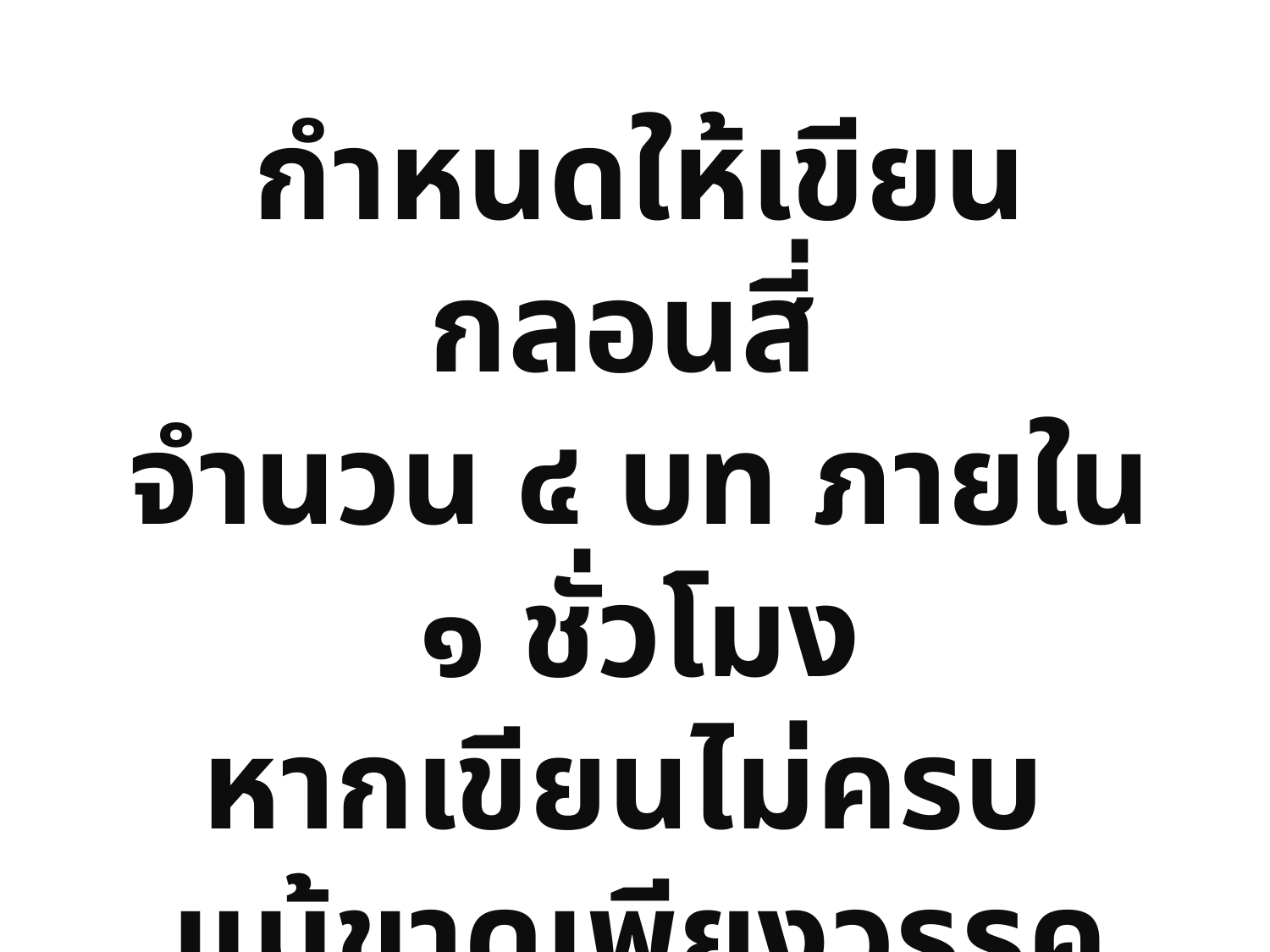

กำหนดให้เขียน กลอนสี่
จำนวน ๔ บท ภายใน ๑ ชั่วโมง
หากเขียนไม่ครบ
แม้ขาดเพียงวรรคเดียว
กรรมการก็ไม่ตรวจให้คะแนน